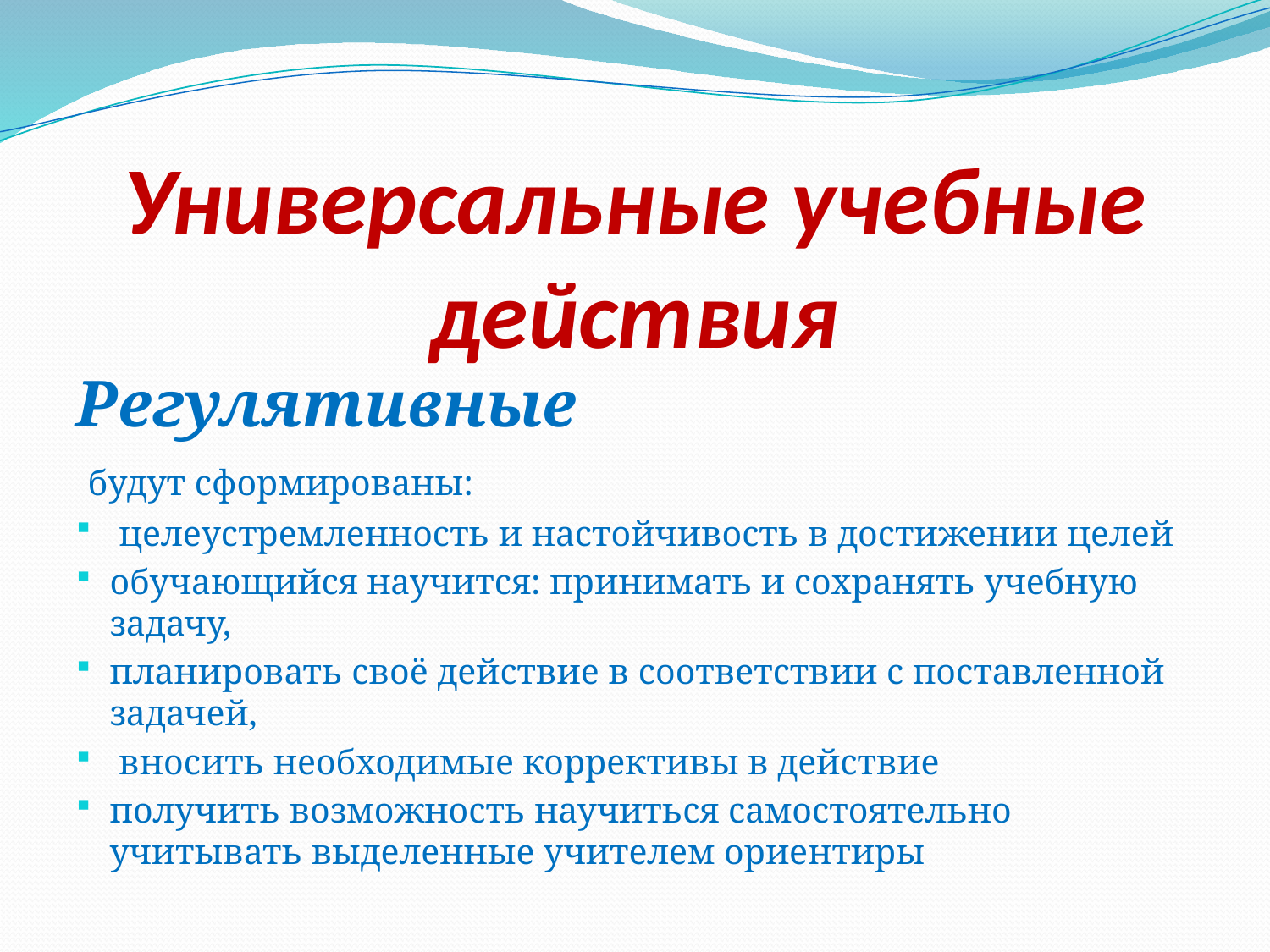

# Универсальные учебные действия
Регулятивные
 будут сформированы:
 целеустремленность и настойчивость в достижении целей
обучающийся научится: принимать и сохранять учебную задачу,
планировать своё действие в соответствии с поставленной задачей,
 вносить необходимые коррективы в действие
получить возможность научиться самостоятельно учитывать выделенные учителем ориентиры